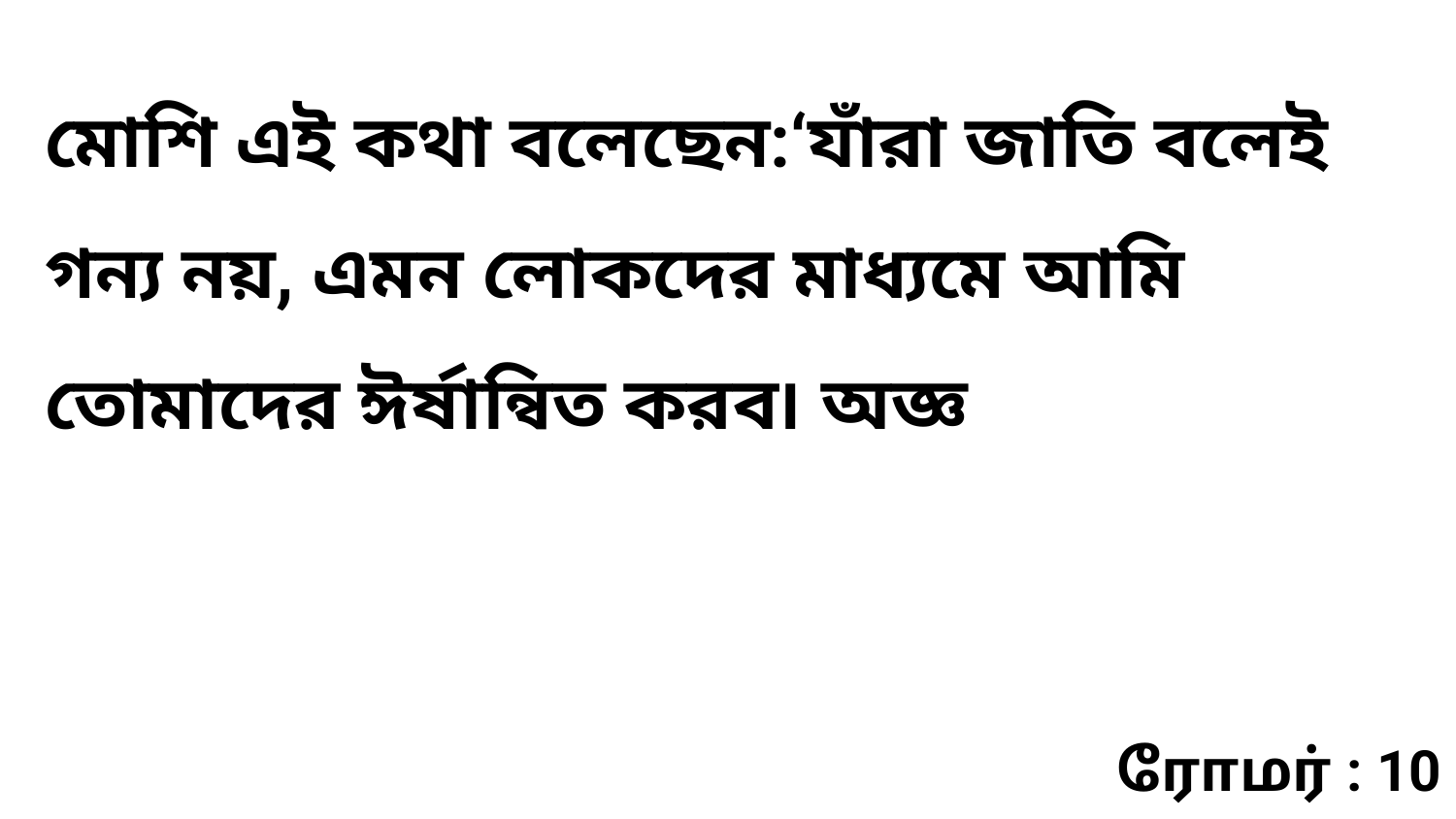

মোশি এই কথা বলেছেন:‘যাঁরা জাতি বলেই গন্য নয়, এমন লোকদের মাধ্যমে আমি তোমাদের ঈর্ষান্বিত করব৷ অজ্ঞ
ரோமர் : 10